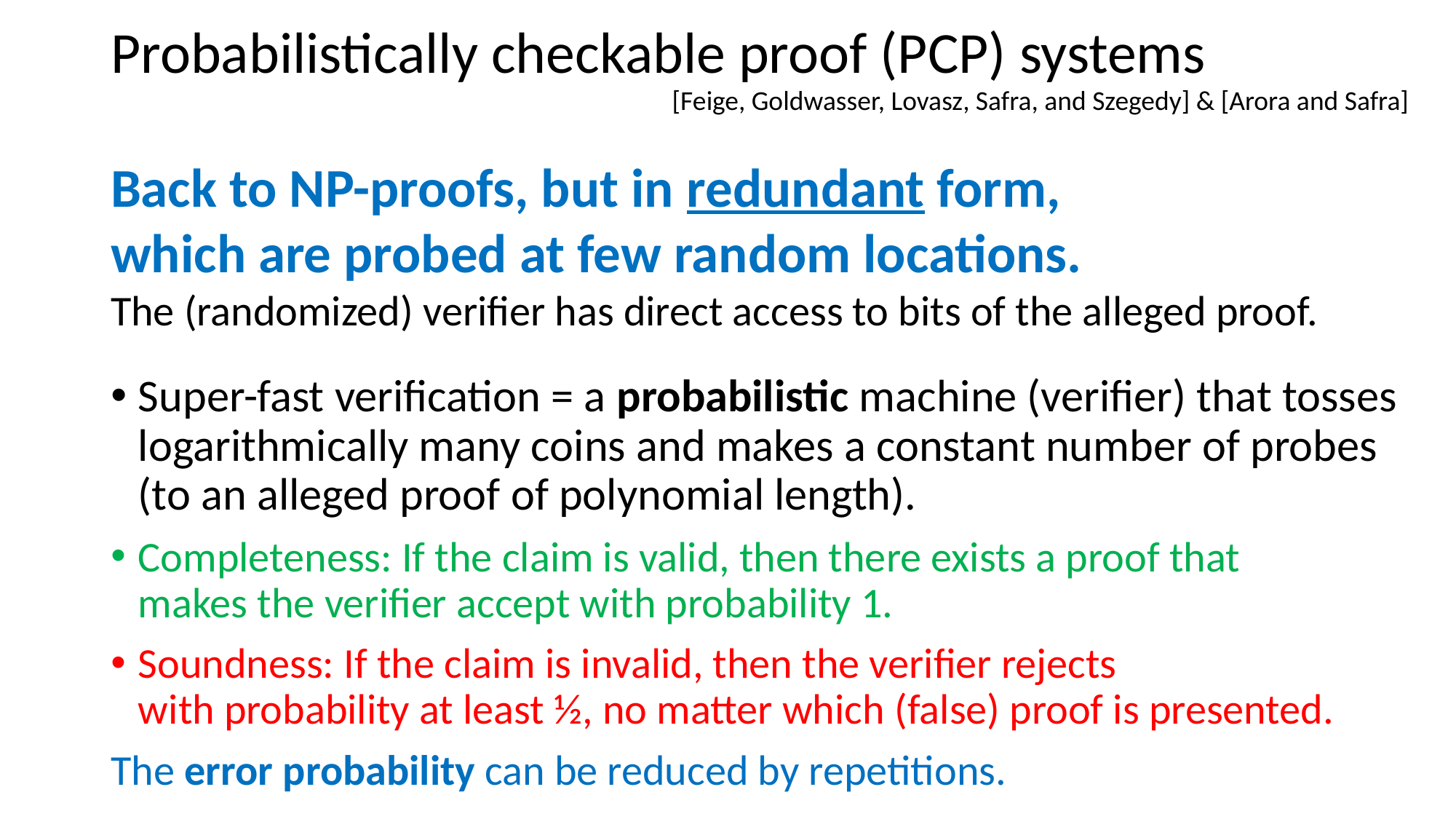

# Probabilistically checkable proof (PCP) systems
[Feige, Goldwasser, Lovasz, Safra, and Szegedy] & [Arora and Safra]
Back to NP-proofs, but in redundant form,
which are probed at few random locations.
The (randomized) verifier has direct access to bits of the alleged proof.
Super-fast verification = a probabilistic machine (verifier) that tosses logarithmically many coins and makes a constant number of probes
(to an alleged proof of polynomial length).
Completeness: If the claim is valid, then there exists a proof that
makes the verifier accept with probability 1.
Soundness: If the claim is invalid, then the verifier rejects
with probability at least ½, no matter which (false) proof is presented.
The error probability can be reduced by repetitions.